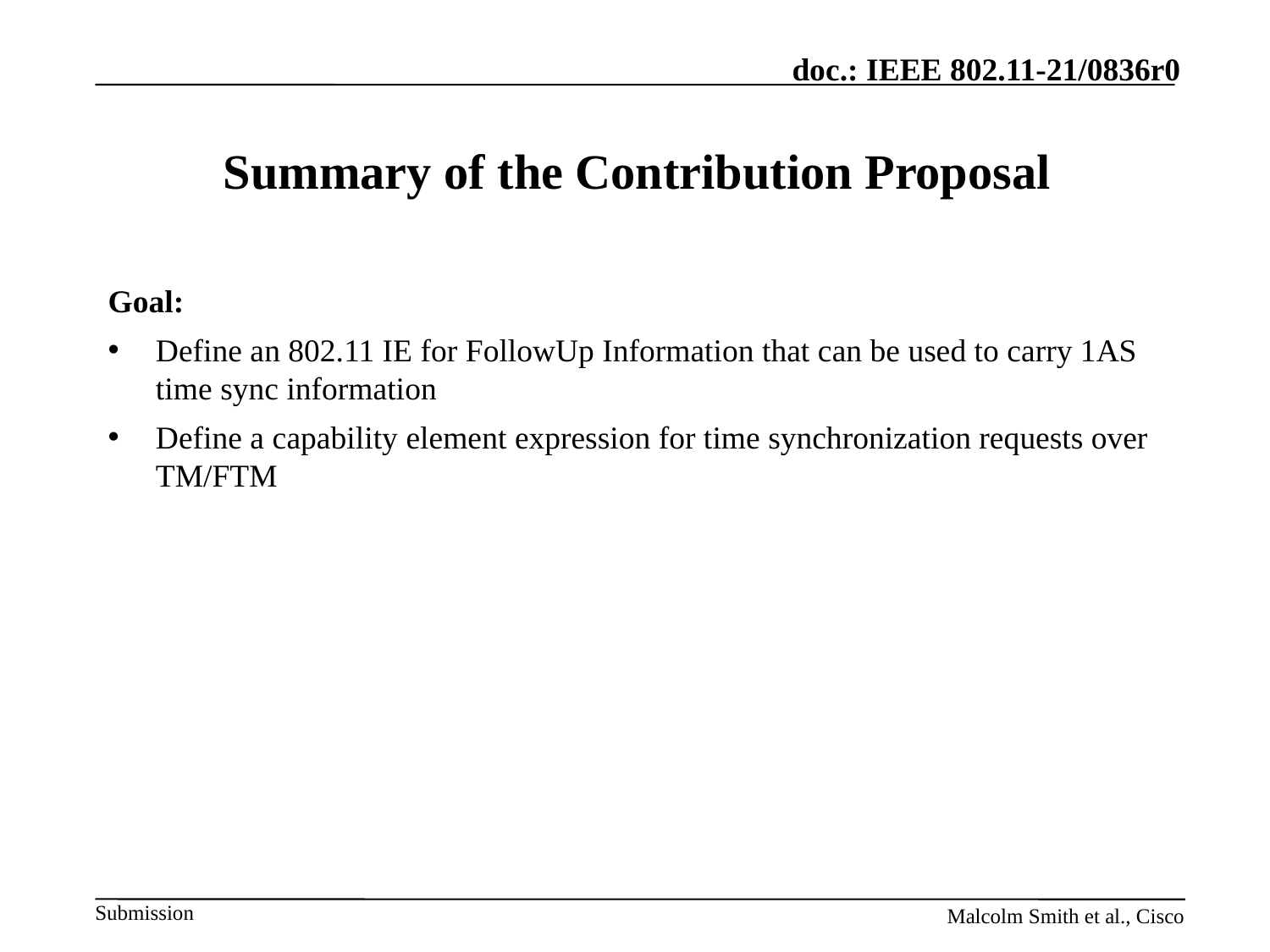

# Summary of the Contribution Proposal
Goal:
Define an 802.11 IE for FollowUp Information that can be used to carry 1AS time sync information
Define a capability element expression for time synchronization requests over TM/FTM